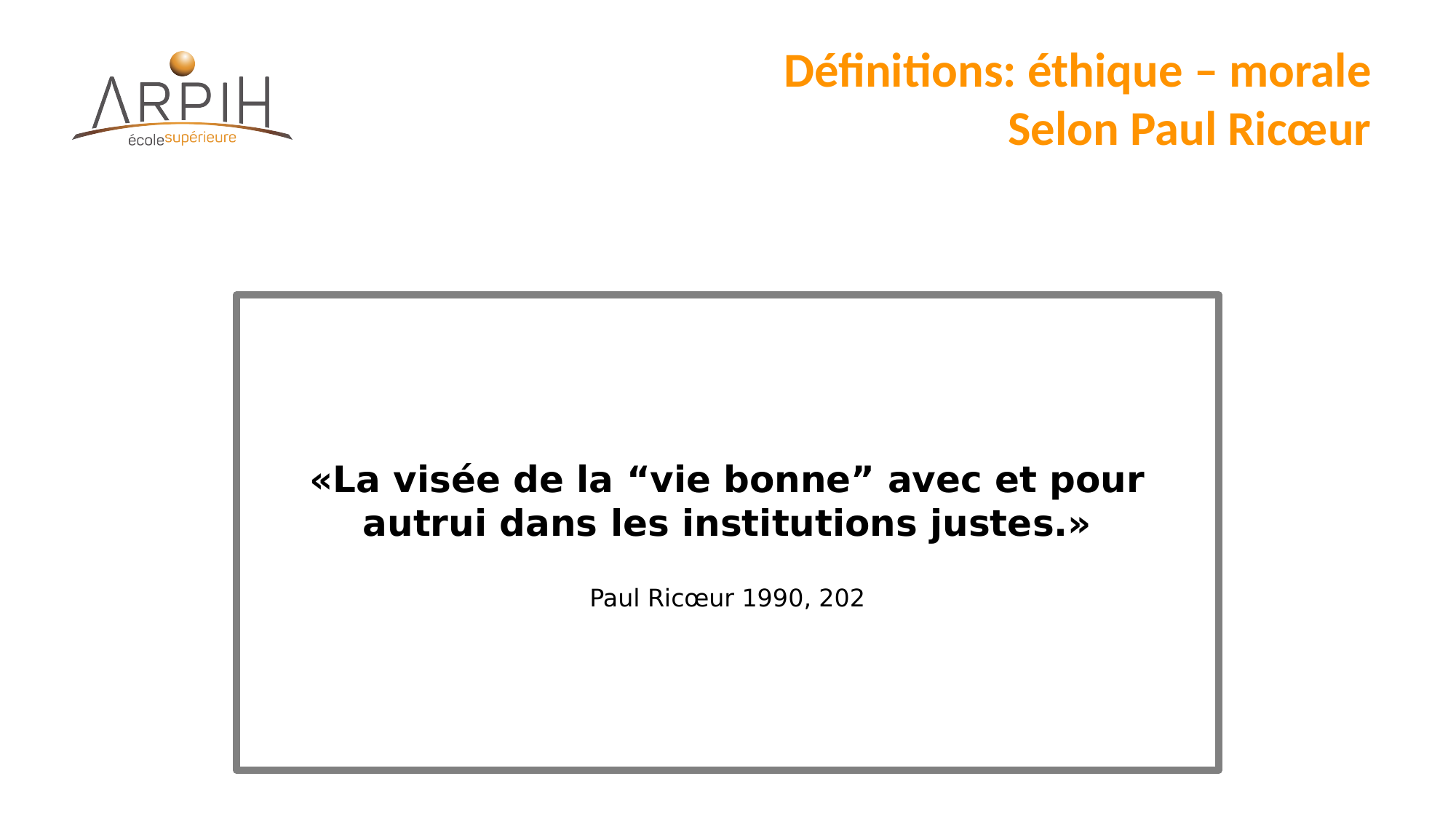

# Définitions: éthique – morale Selon Paul Ricœur

«La visée de la “vie bonne” avec et pour autrui dans les institutions justes.»

Paul Ricœur 1990, 202